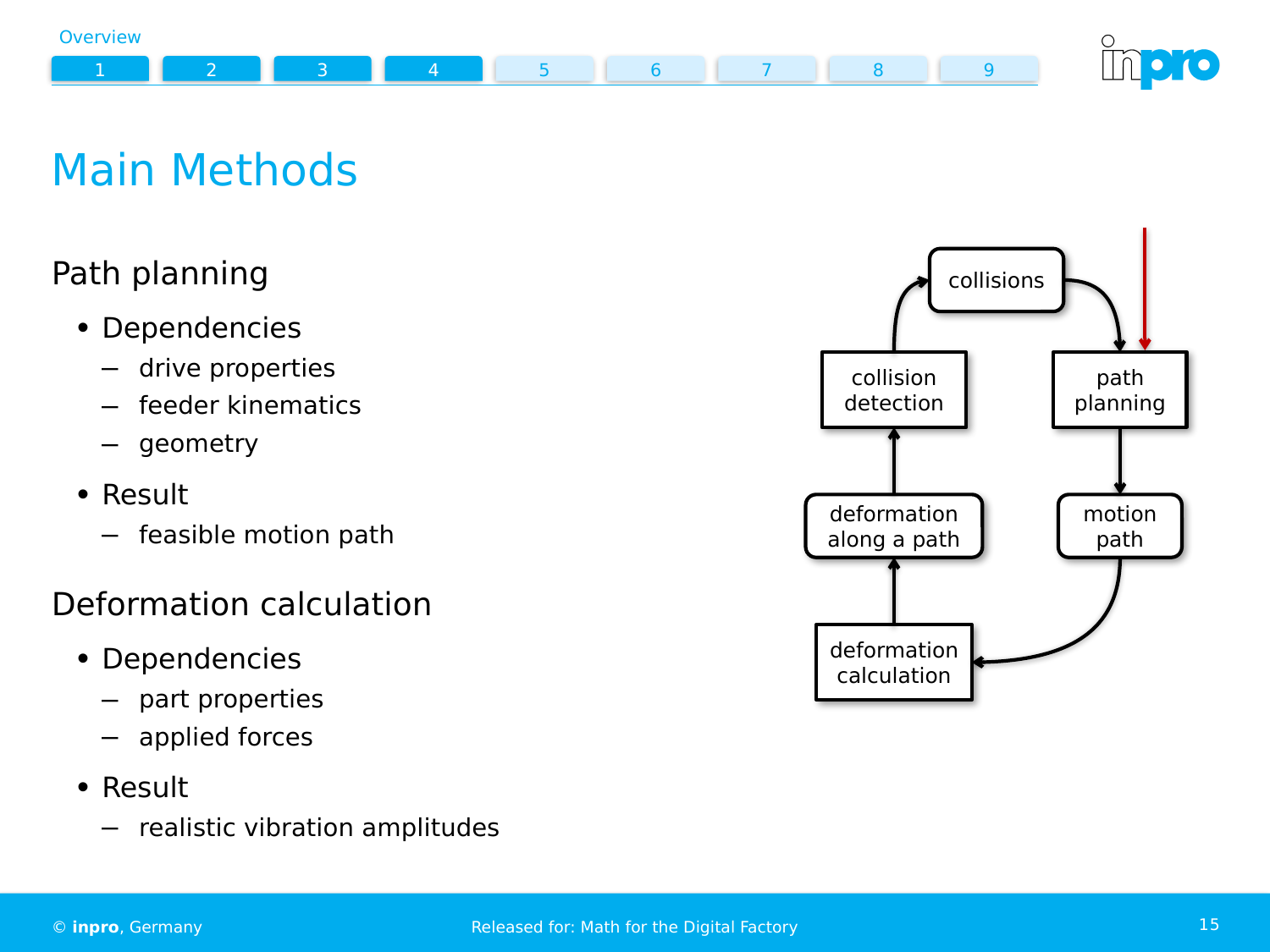

Overview
1
2
3
4
5
6
7
8
9
# Main Methods
collisions
Path planning
Dependencies
drive properties
feeder kinematics
geometry
Result
feasible motion path
Deformation calculation
Dependencies
part properties
applied forces
Result
realistic vibration amplitudes

path planning
collision detection
deformation along a path
motion path
deformation calculation